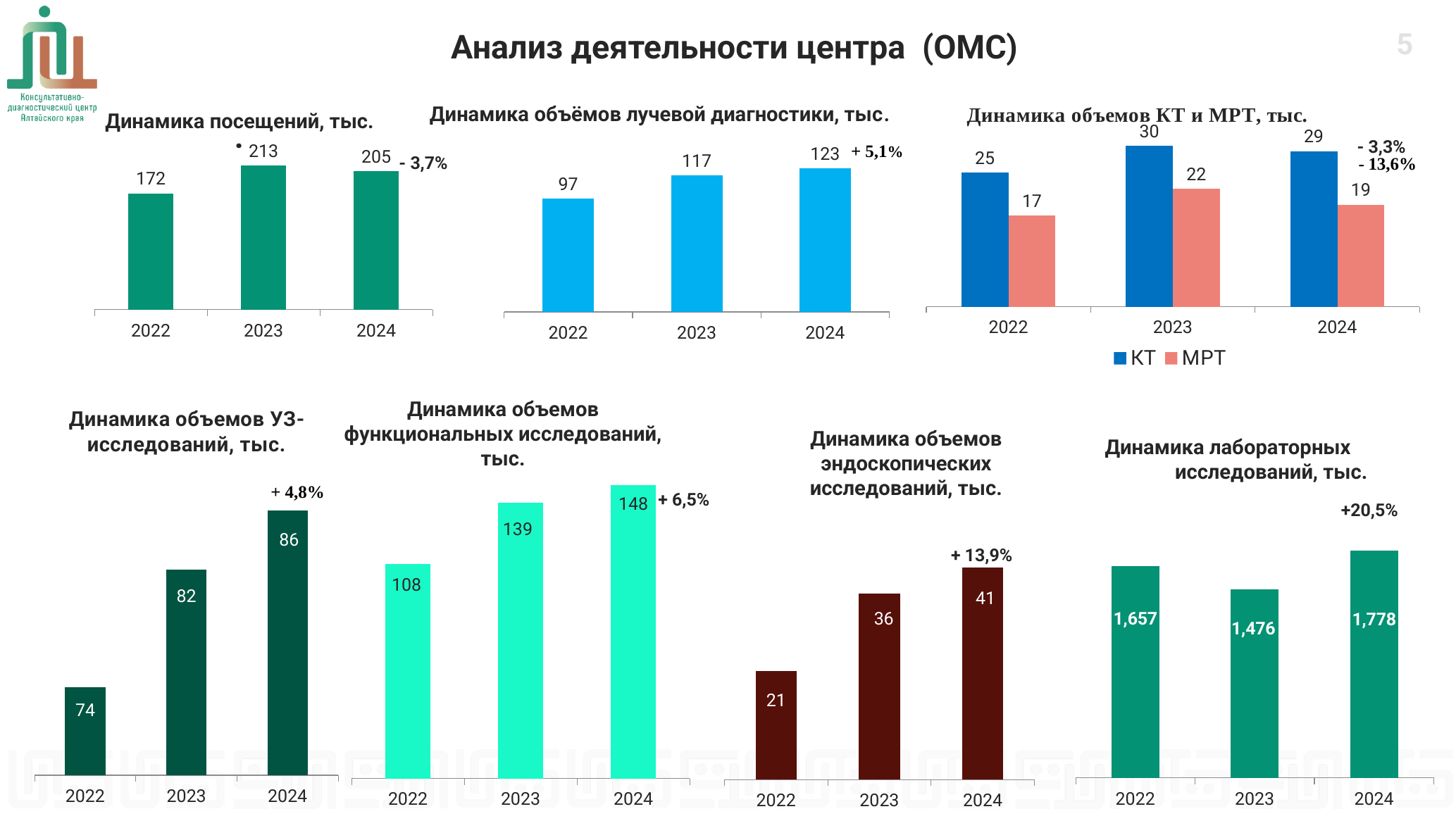

Анализ деятельности центра  (ОМС)

5
Динамика объёмов лучевой диагностики, тыс.

### Chart: .

| Category | Всего посещ. |
|---|---|
| 2022 | 172.0 |
| 2023 | 213.0 |
| 2024 | 205.0 |

### Chart

| Category | КТ | МРТ |
|---|---|---|
| 2022 | 25.0 | 17.0 |
| 2023 | 30.0 | 22.0 |
| 2024 | 29.0 | 19.0 |
Динамика посещений, тыс.
- 3,3%

### Chart

| Category | Всего лучевых исследований |
|---|---|
| 2022 | 97.0 |
| 2023 | 117.0 |
| 2024 | 123.0 |
- 3,7%
Динамика объемов функциональных исследований, тыс.

### Chart: Динамика объемов УЗ-исследований, тыс.

| Category | УЗ-исследования |
|---|---|
| 2022 | 74.0 |
| 2023 | 82.0 |
| 2024 | 86.0 |
Динамика объемов эндоскопических исследований, тыс.
Динамика лабораторных                  исследований, тыс.

### Chart

| Category | Фукцион. иссл-я |
|---|---|
| 2022 | 108.0 |
| 2023 | 139.0 |
| 2024 | 148.0 |
+ 6,5%
+20,5%

### Chart

| Category | Лаборат. иссл-я | Столбец1 |
|---|---|---|
| 2022 | 1657.0 | None |
| 2023 | 1476.0 | None |
| 2024 | 1778.0 | None |

### Chart

| Category | Эндоскопические иссл-я |
|---|---|
| 2022 | 21.0 |
| 2023 | 36.0 |
| 2024 | 41.0 |
+ 13,9%